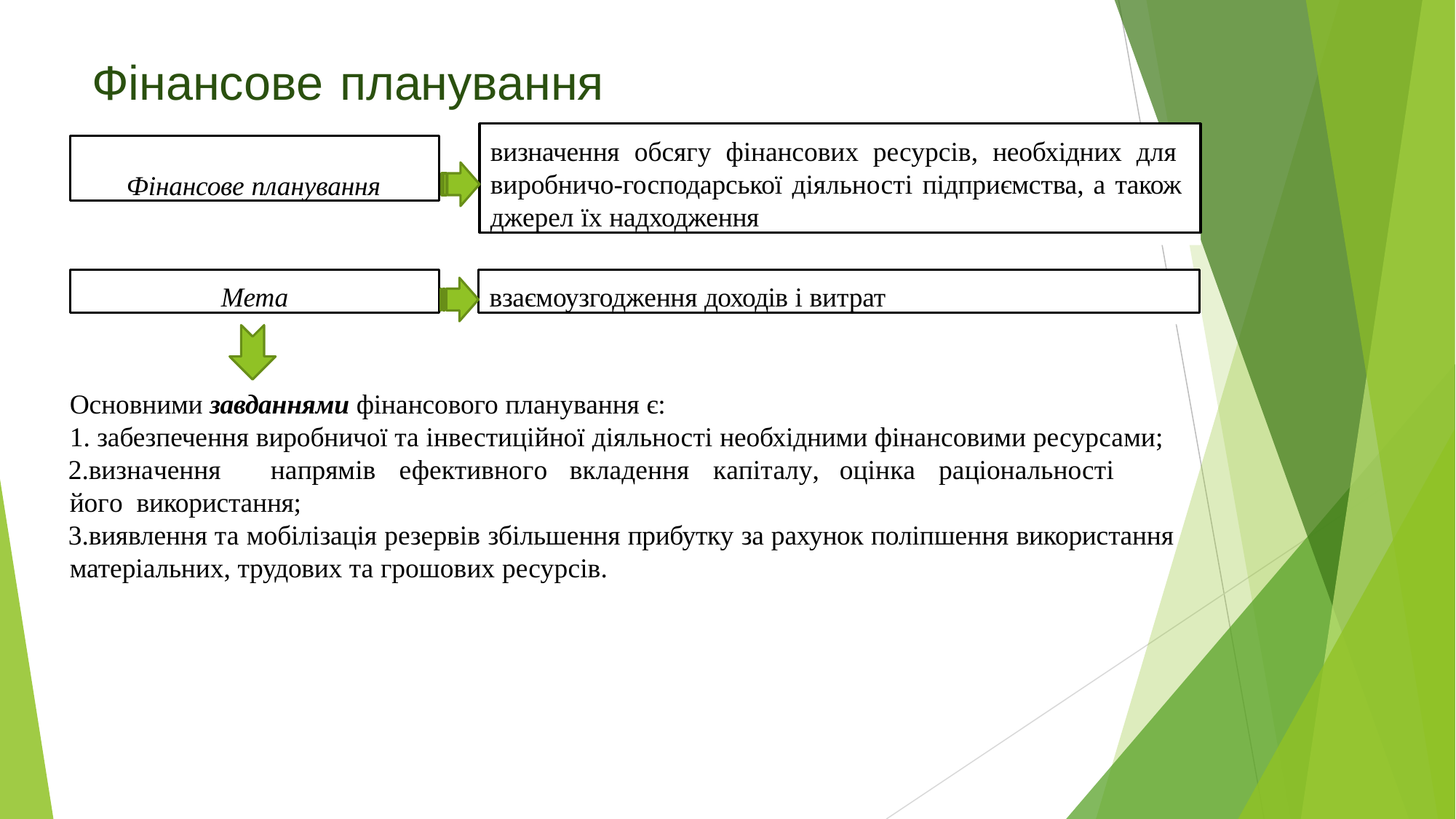

# Фінансове планування

визначення обсягу фінансових ресурсів, необхідних для  виробничо-господарської діяльності підприємства, а також  джерел їх надходження

Фінансове планування

Мета

взаємоузгодження доходів і витрат

Основними завданнями фінансового планування є:
забезпечення виробничої та інвестиційної діяльності необхідними фінансовими ресурсами;
визначення	напрямів	ефективного	вкладення	капіталу,	оцінка	раціональності	його  використання;
виявлення та мобілізація резервів збільшення прибутку за рахунок поліпшення використання  матеріальних, трудових та грошових ресурсів.